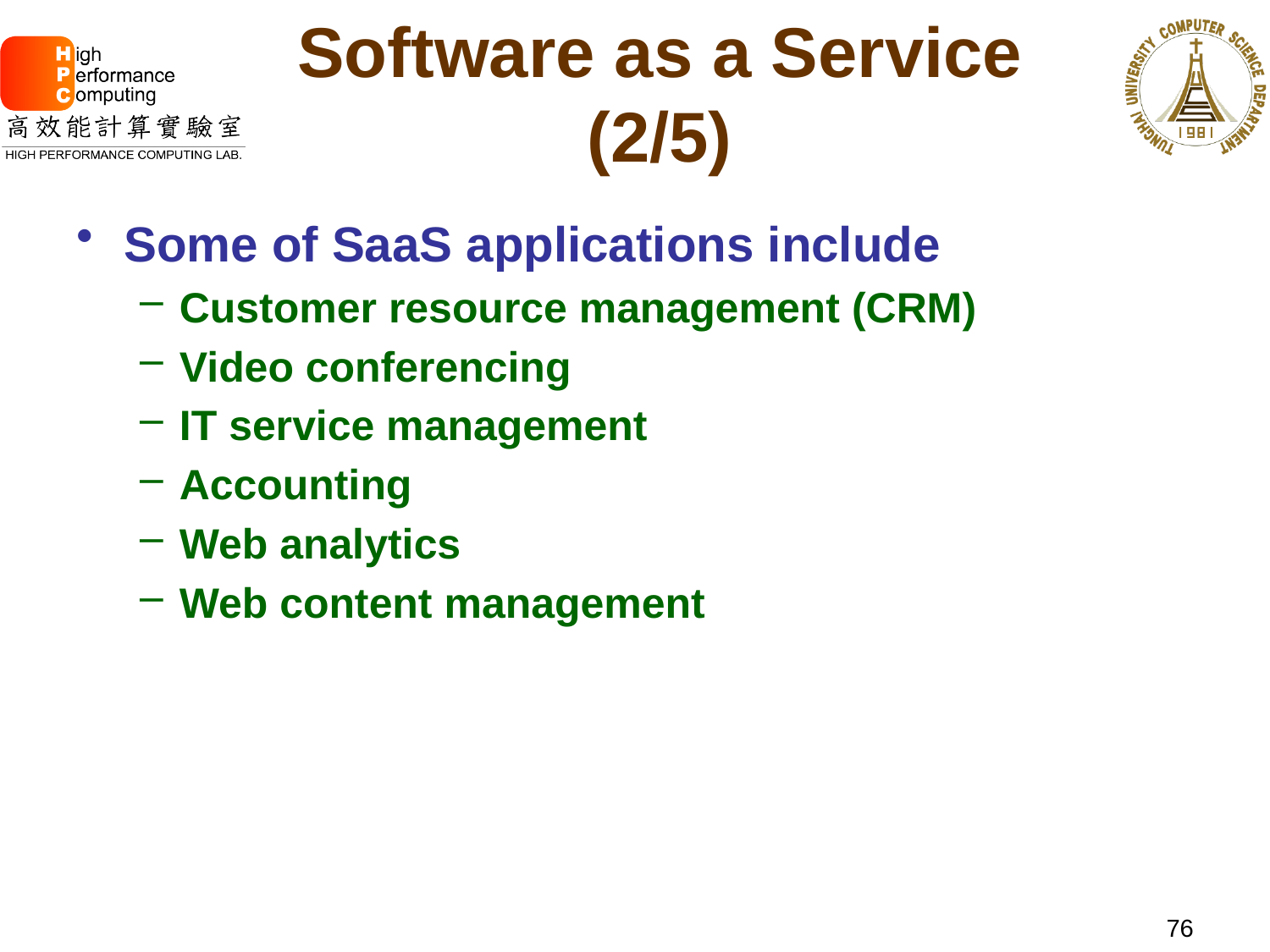

# Software as a Service (2/5)
Some of SaaS applications include
Customer resource management (CRM)
Video conferencing
IT service management
Accounting
Web analytics
Web content management

76